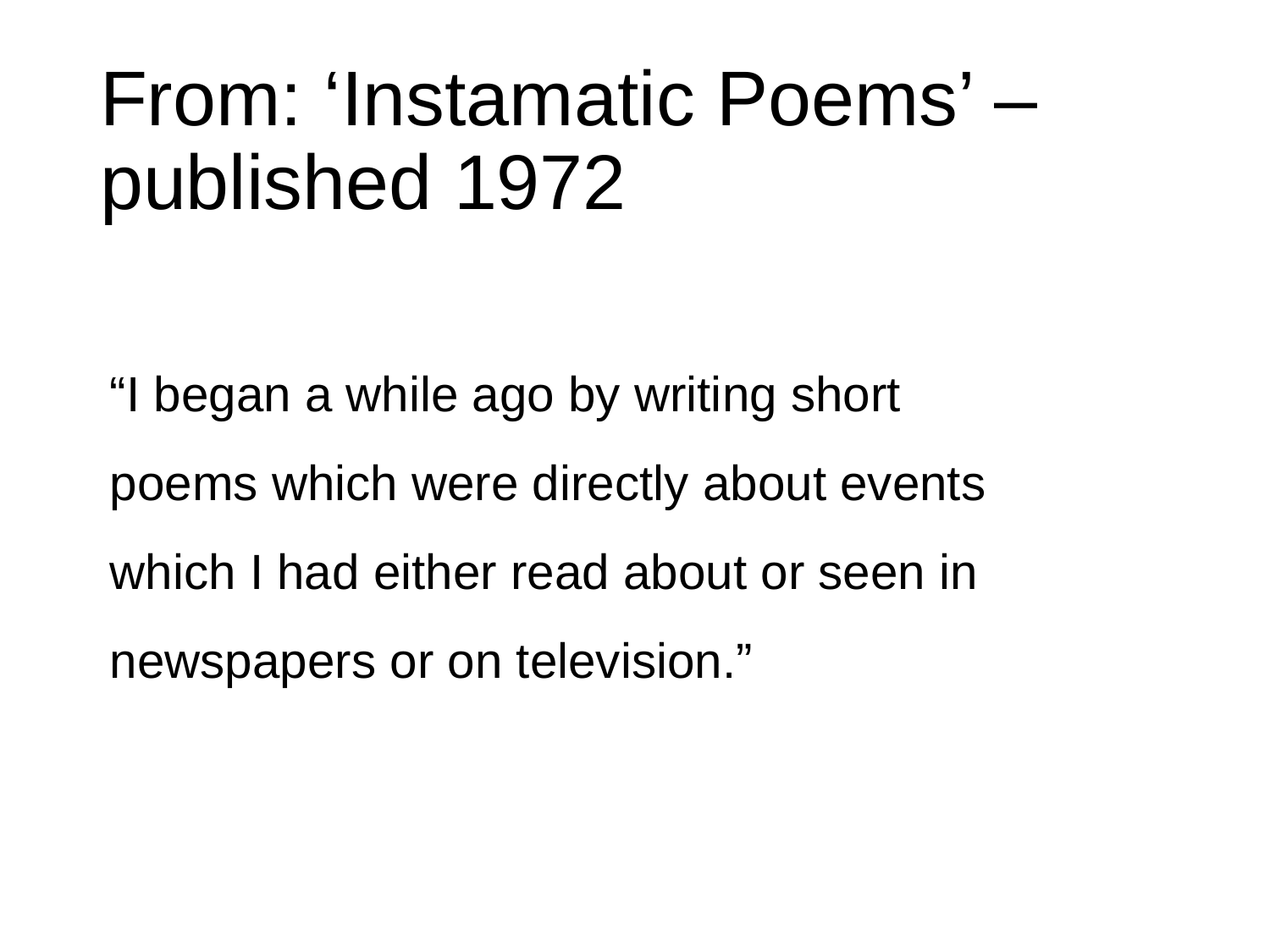

# From: ‘Instamatic Poems’ – published 1972
“I began a while ago by writing short poems which were directly about events which I had either read about or seen in newspapers or on television.”